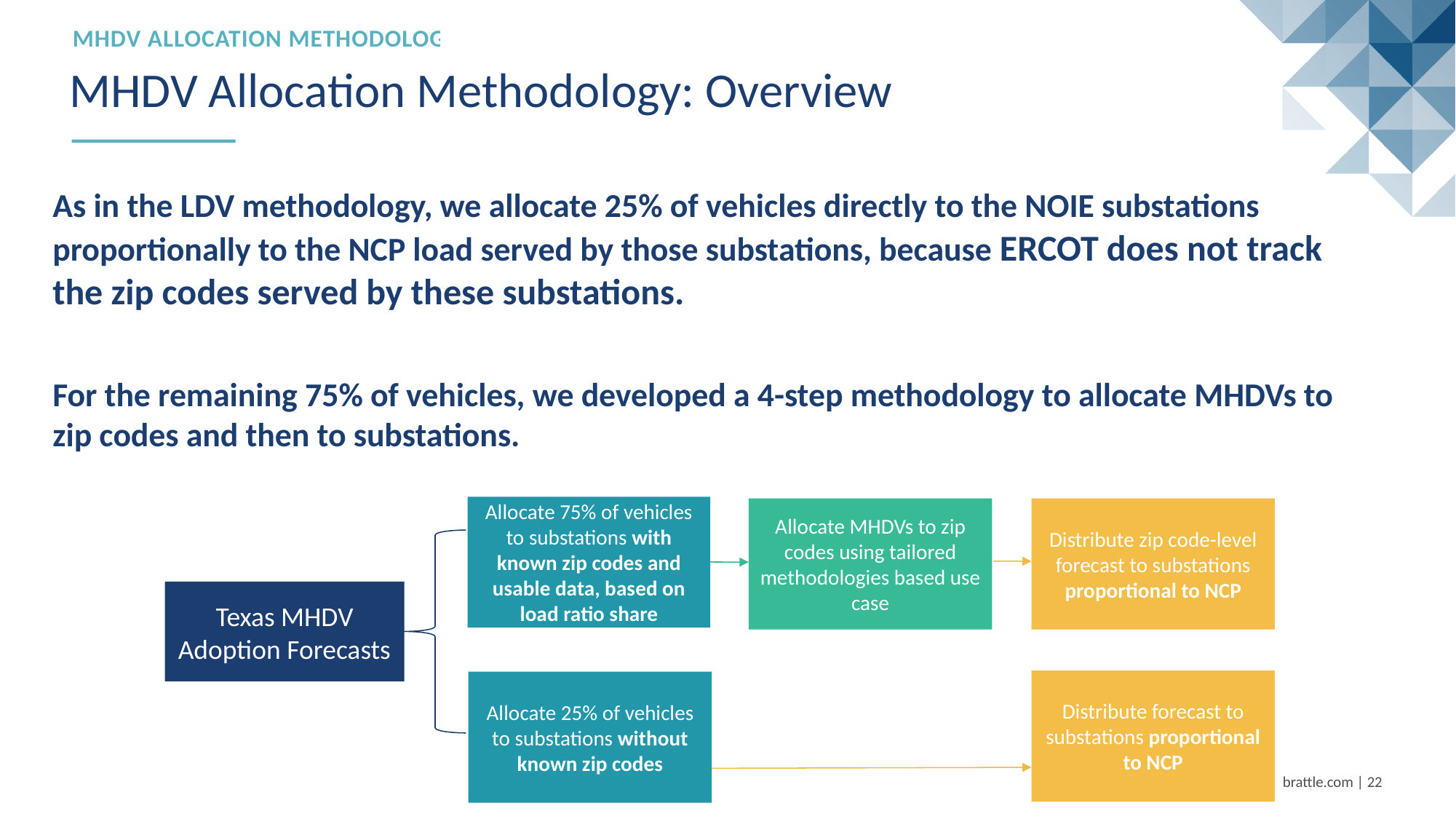

Mhdv allocation methodology
# MHDV Allocation Methodology: Overview
As in the LDV methodology, we allocate 25% of vehicles directly to the NOIE substations proportionally to the NCP load served by those substations, because ERCOT does not track the zip codes served by these substations.

For the remaining 75% of vehicles, we developed a 4-step methodology to allocate MHDVs to zip codes and then to substations.

Allocate 75% of vehicles to substations with known zip codes and usable data, based on load ratio share
Allocate MHDVs to zip codes using tailored methodologies based use case
Distribute zip code-level forecast to substations proportional to NCP

Texas MHDV Adoption Forecasts
Distribute forecast to substations proportional to NCP
Allocate 25% of vehicles to substations without known zip codes
brattle.com | 22